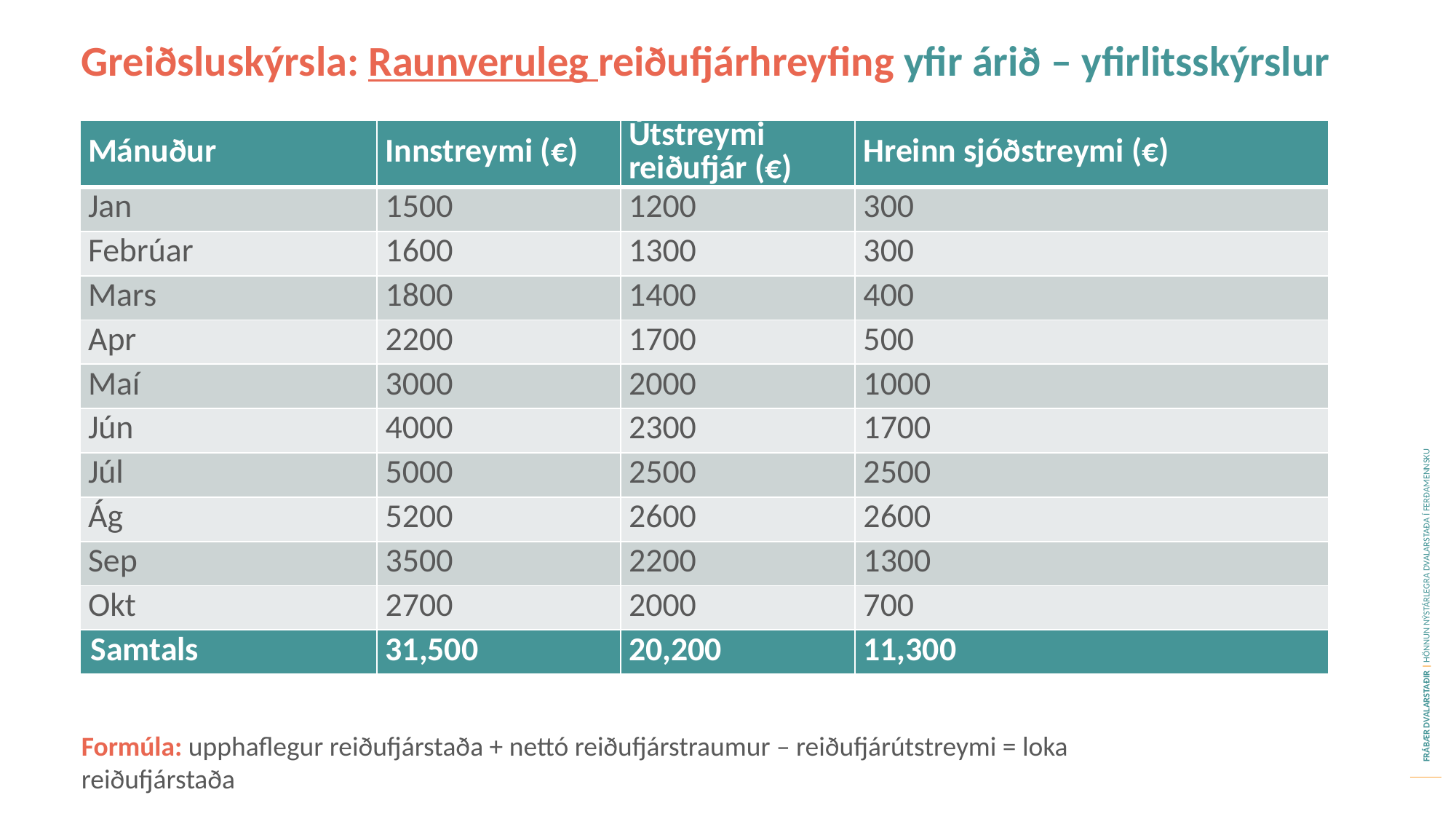

Greiðsluskýrsla: Raunveruleg reiðufjárhreyfing yfir árið – yfirlitsskýrslur
| Mánuður | Innstreymi (€) | Útstreymi reiðufjár (€) | Hreinn sjóðstreymi (€) |
| --- | --- | --- | --- |
| Jan | 1500 | 1200 | 300 |
| Febrúar | 1600 | 1300 | 300 |
| Mars | 1800 | 1400 | 400 |
| Apr | 2200 | 1700 | 500 |
| Maí | 3000 | 2000 | 1000 |
| Jún | 4000 | 2300 | 1700 |
| Júl | 5000 | 2500 | 2500 |
| Ág | 5200 | 2600 | 2600 |
| Sep | 3500 | 2200 | 1300 |
| Okt | 2700 | 2000 | 700 |
| Samtals | 31,500 | 20,200 | 11,300 |
Formúla: upphaflegur reiðufjárstaða + nettó reiðufjárstraumur – reiðufjárútstreymi = loka reiðufjárstaða